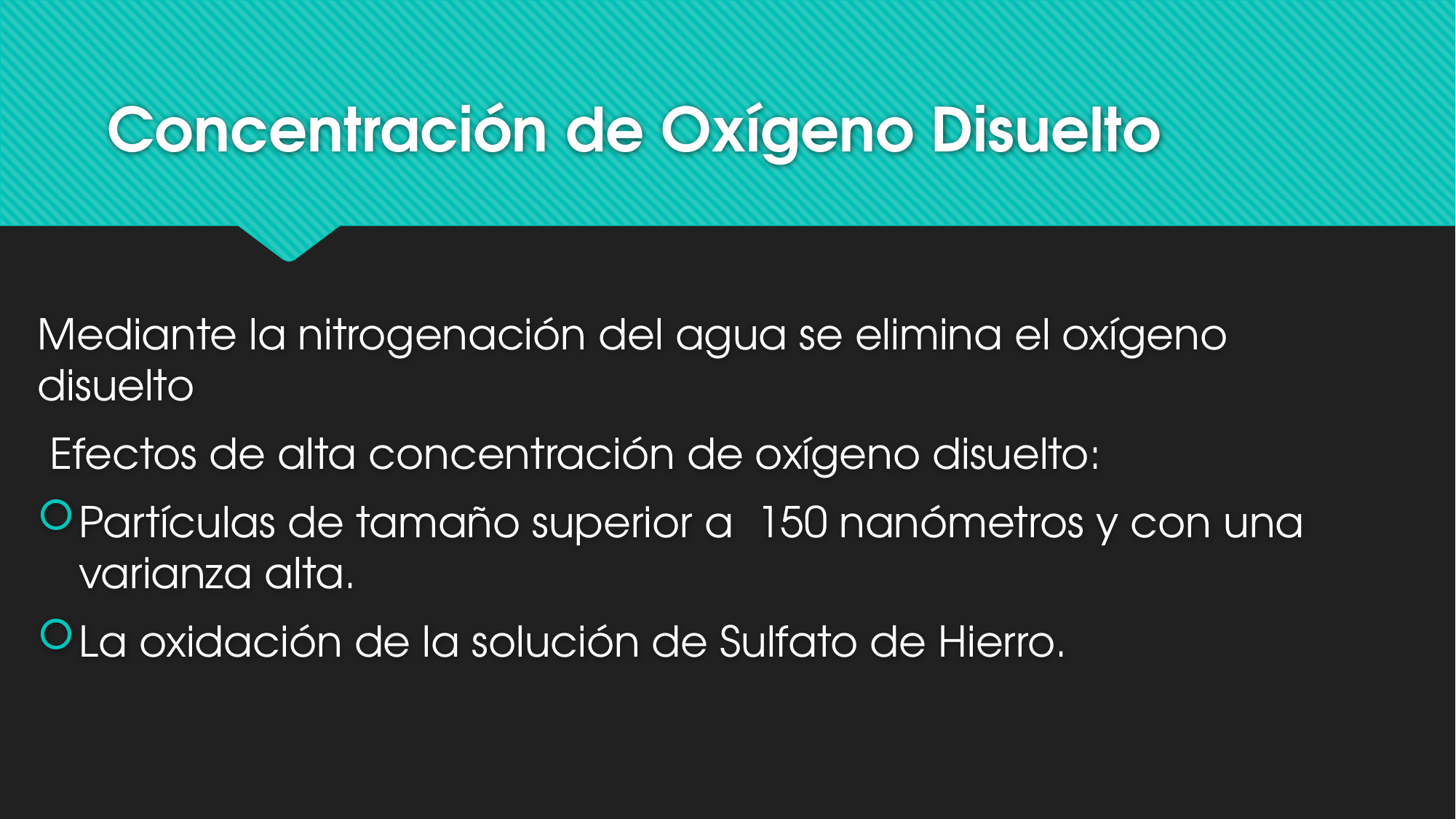

# Concentración de Oxígeno Disuelto
Mediante la nitrogenación del agua se elimina el oxígeno disuelto
 Efectos de alta concentración de oxígeno disuelto:
Partículas de tamaño superior a  150 nanómetros y con una varianza alta.
La oxidación de la solución de Sulfato de Hierro.